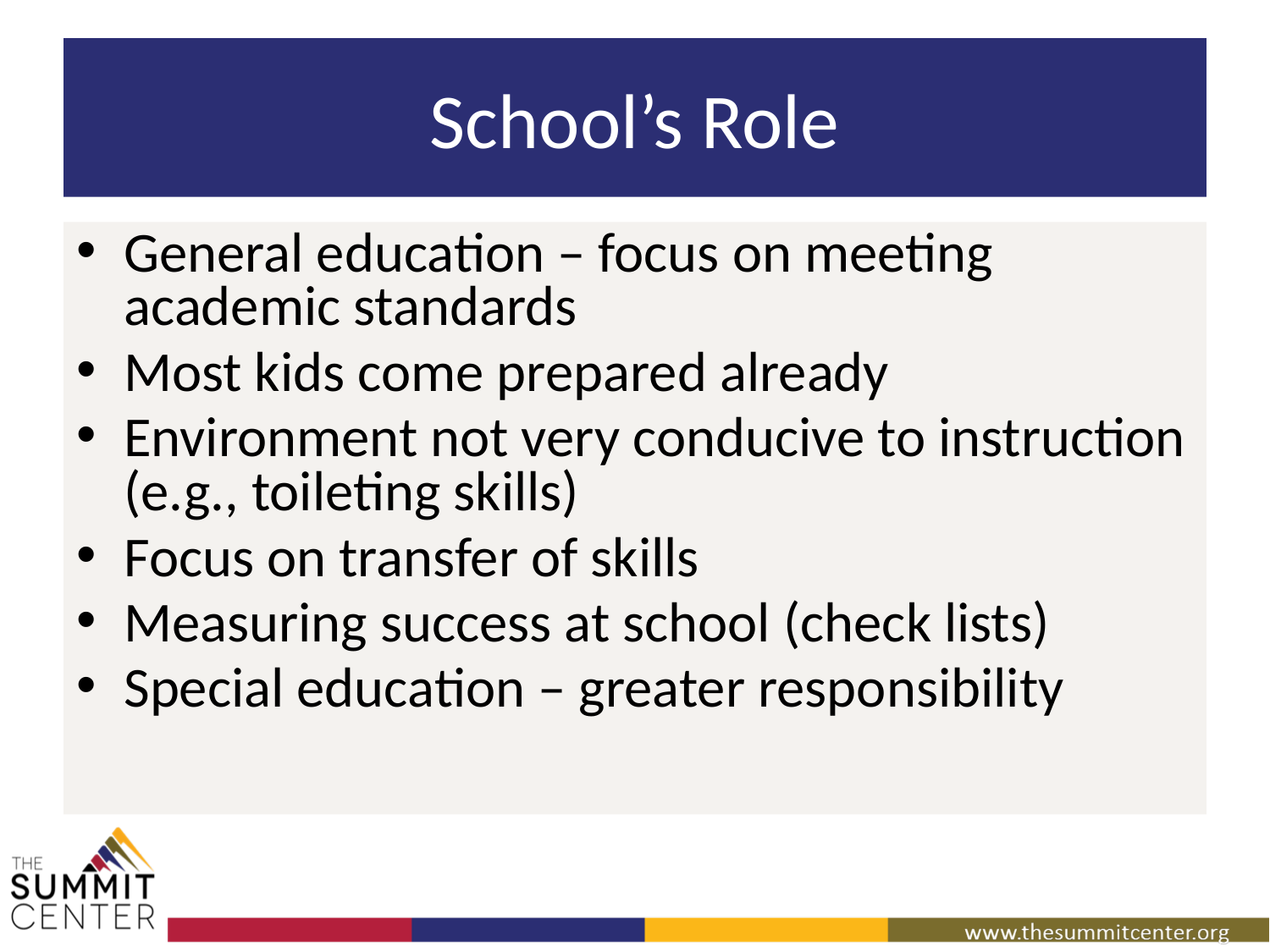

# School’s Role
General education – focus on meeting academic standards
Most kids come prepared already
Environment not very conducive to instruction (e.g., toileting skills)
Focus on transfer of skills
Measuring success at school (check lists)
Special education – greater responsibility